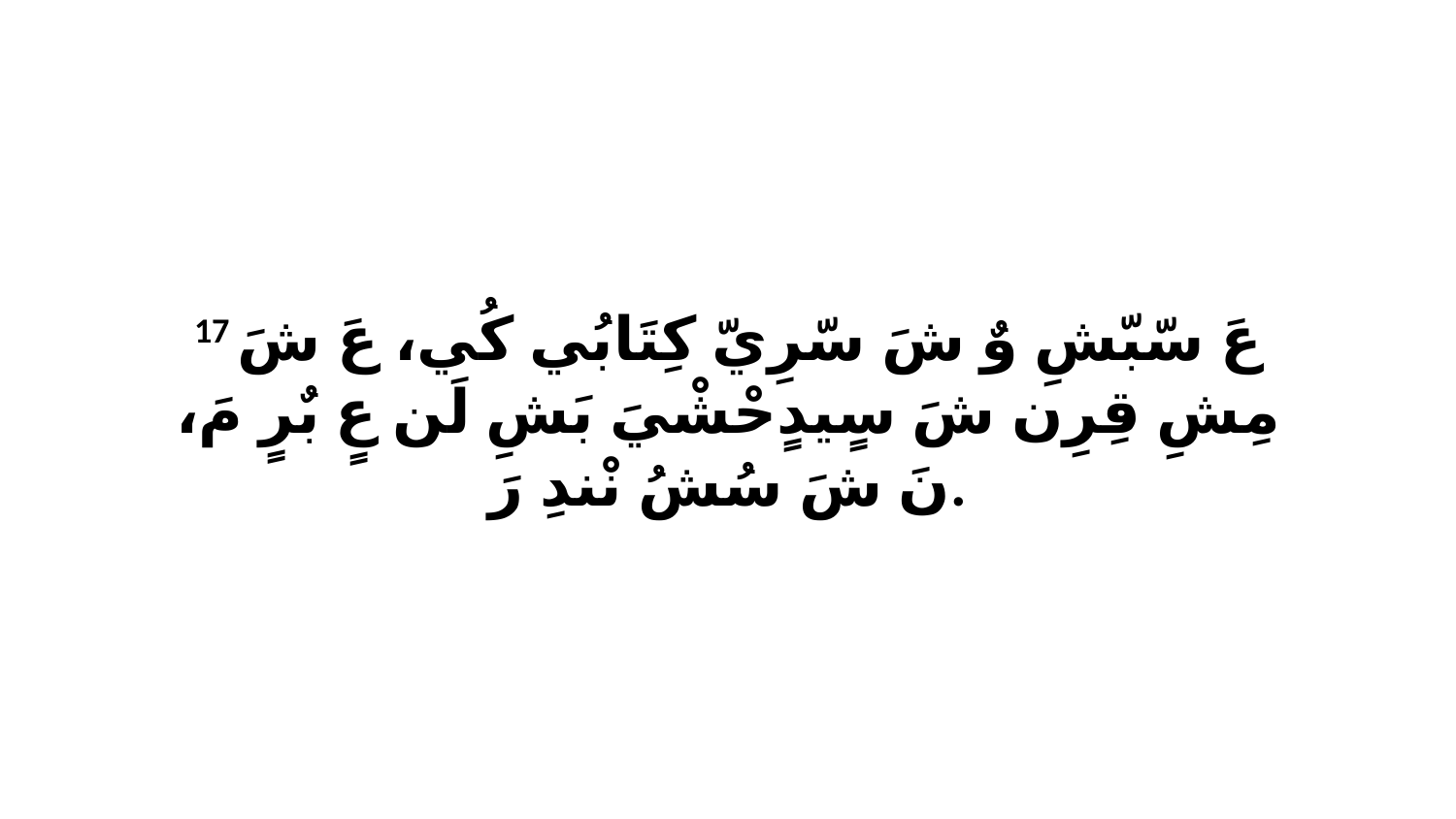

17 عَ سّبّشِ وٌ شَ سّرِيّ كِتَابُي كُي، عَ شَ مِشِ قِرِن شَ سٍيدٍحْشْيَ بَشِ لَن عٍ بٌرٍ مَ، نَ شَ سُشُ نْندِ رَ.